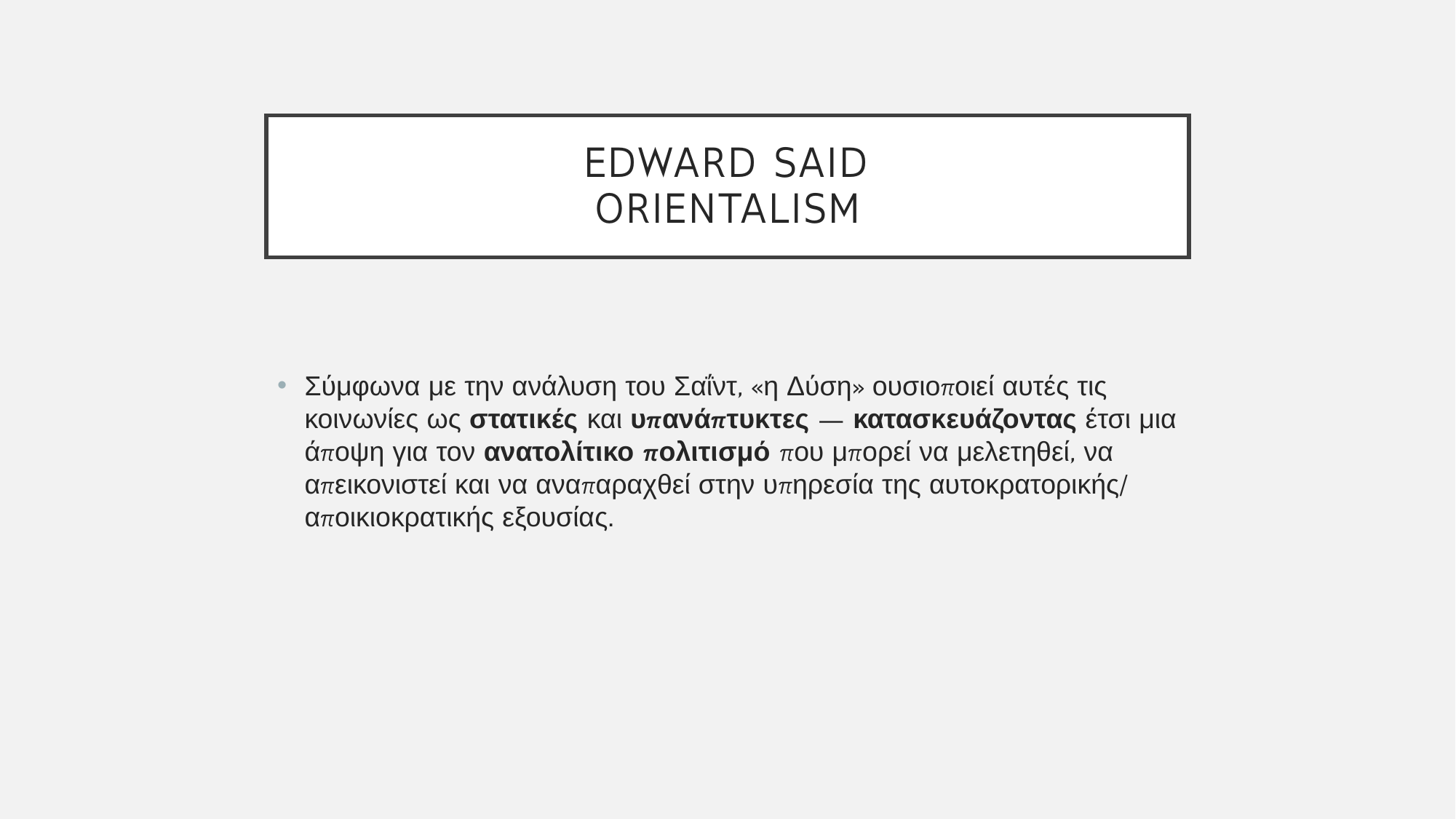

# EDWArd said orientalism

Σύμφωνα με την ανάλυση του Σαΐντ, «η Δύση» ουσιοποιεί αυτές τις κοινωνίες ως στατικές και υπανάπτυκτες — κατασκευάζοντας έτσι μια άποψη για τον ανατολίτικο πολιτισμό που μπορεί να μελετηθεί, να απεικονιστεί και να αναπαραχθεί στην υπηρεσία της αυτοκρατορικής/ αποικιοκρατικής εξουσίας.